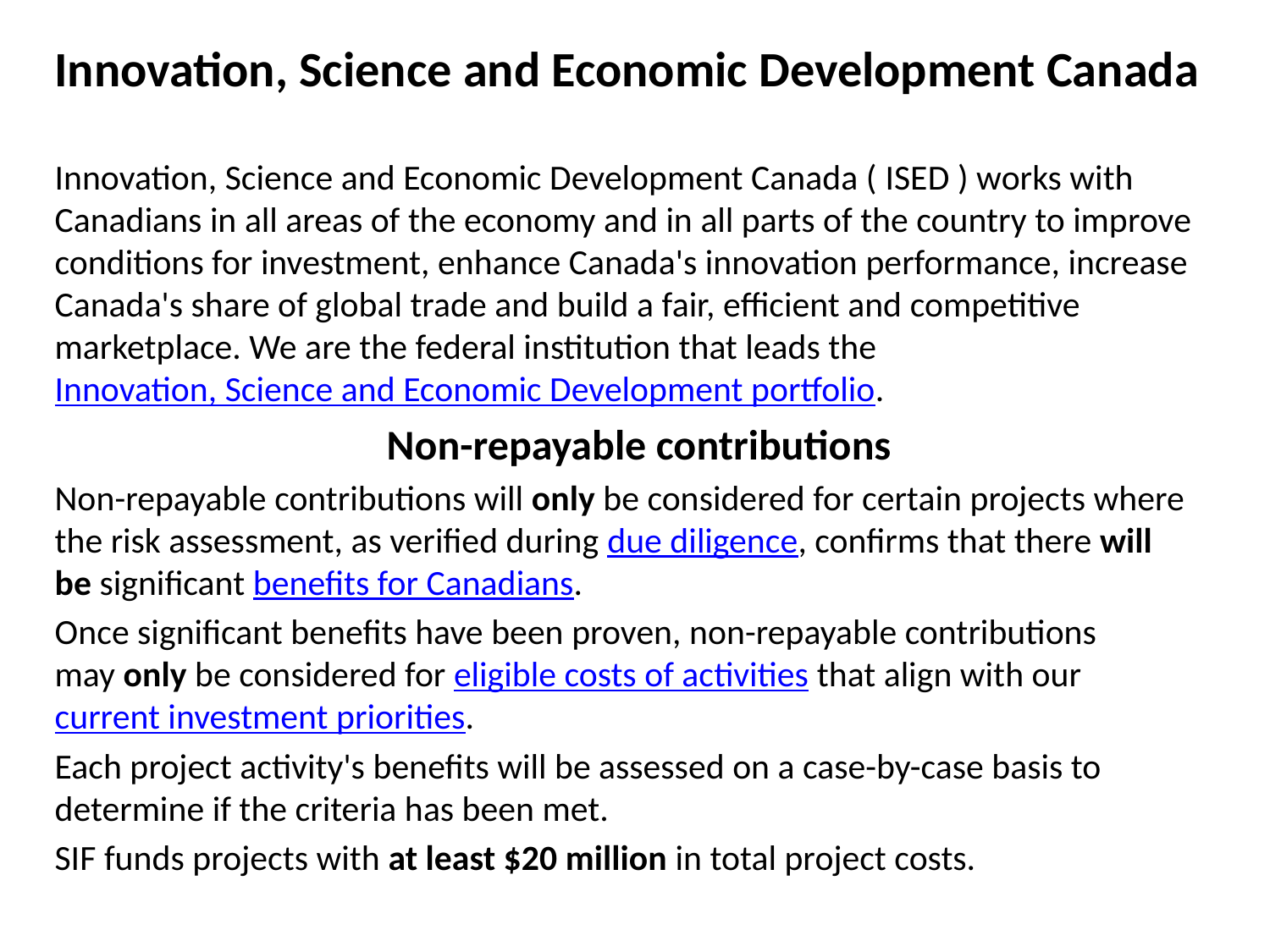

Innovation, Science and Economic Development Canada
Innovation, Science and Economic Development Canada ( ISED ) works with Canadians in all areas of the economy and in all parts of the country to improve conditions for investment, enhance Canada's innovation performance, increase Canada's share of global trade and build a fair, efficient and competitive marketplace. We are the federal institution that leads the Innovation, Science and Economic Development portfolio.
 Non-repayable contributions
Non-repayable contributions will only be considered for certain projects where the risk assessment, as verified during due diligence, confirms that there will be significant benefits for Canadians.
Once significant benefits have been proven, non-repayable contributions may only be considered for eligible costs of activities that align with our current investment priorities.
Each project activity's benefits will be assessed on a case-by-case basis to determine if the criteria has been met.
SIF funds projects with at least $20 million in total project costs.